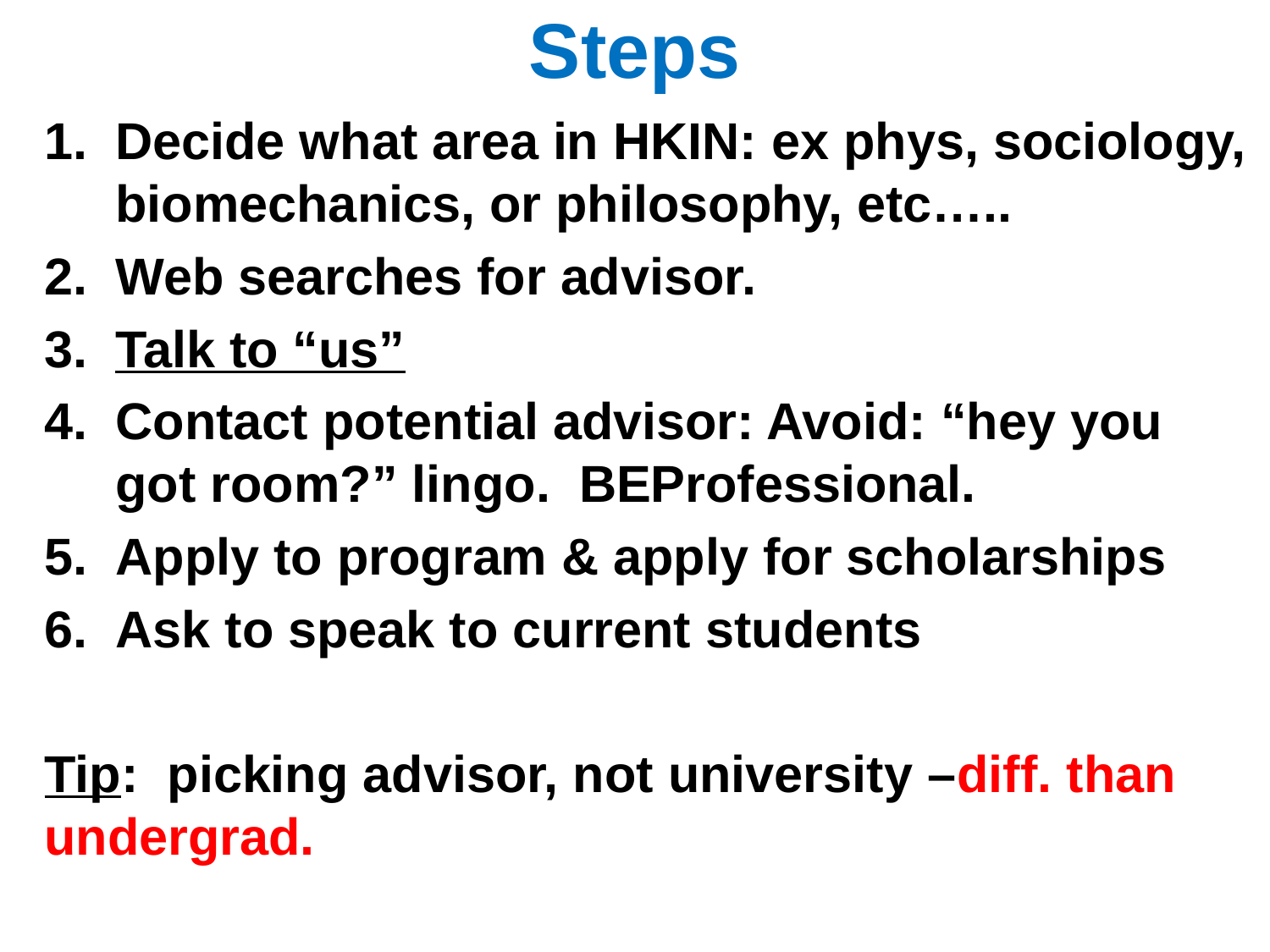

# Steps
Decide what area in HKIN: ex phys, sociology, biomechanics, or philosophy, etc…..
Web searches for advisor.
Talk to “us”
Contact potential advisor: Avoid: “hey you got room?” lingo.  BEProfessional.
Apply to program & apply for scholarships
Ask to speak to current students

Tip:  picking advisor, not university –diff. than undergrad.